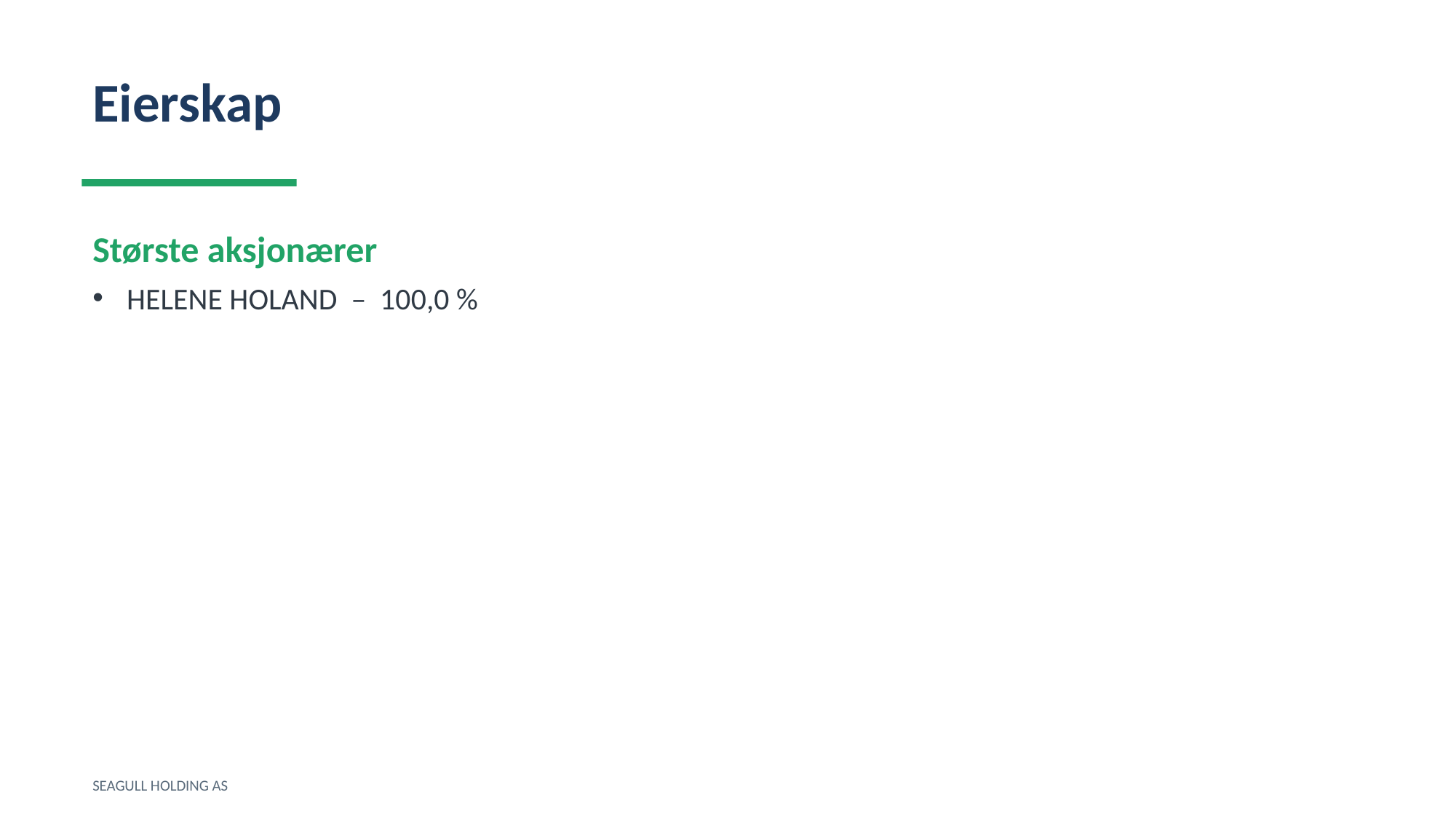

Eierskap

Største aksjonærer
HELENE HOLAND  –  100,0 %
SEAGULL HOLDING AS